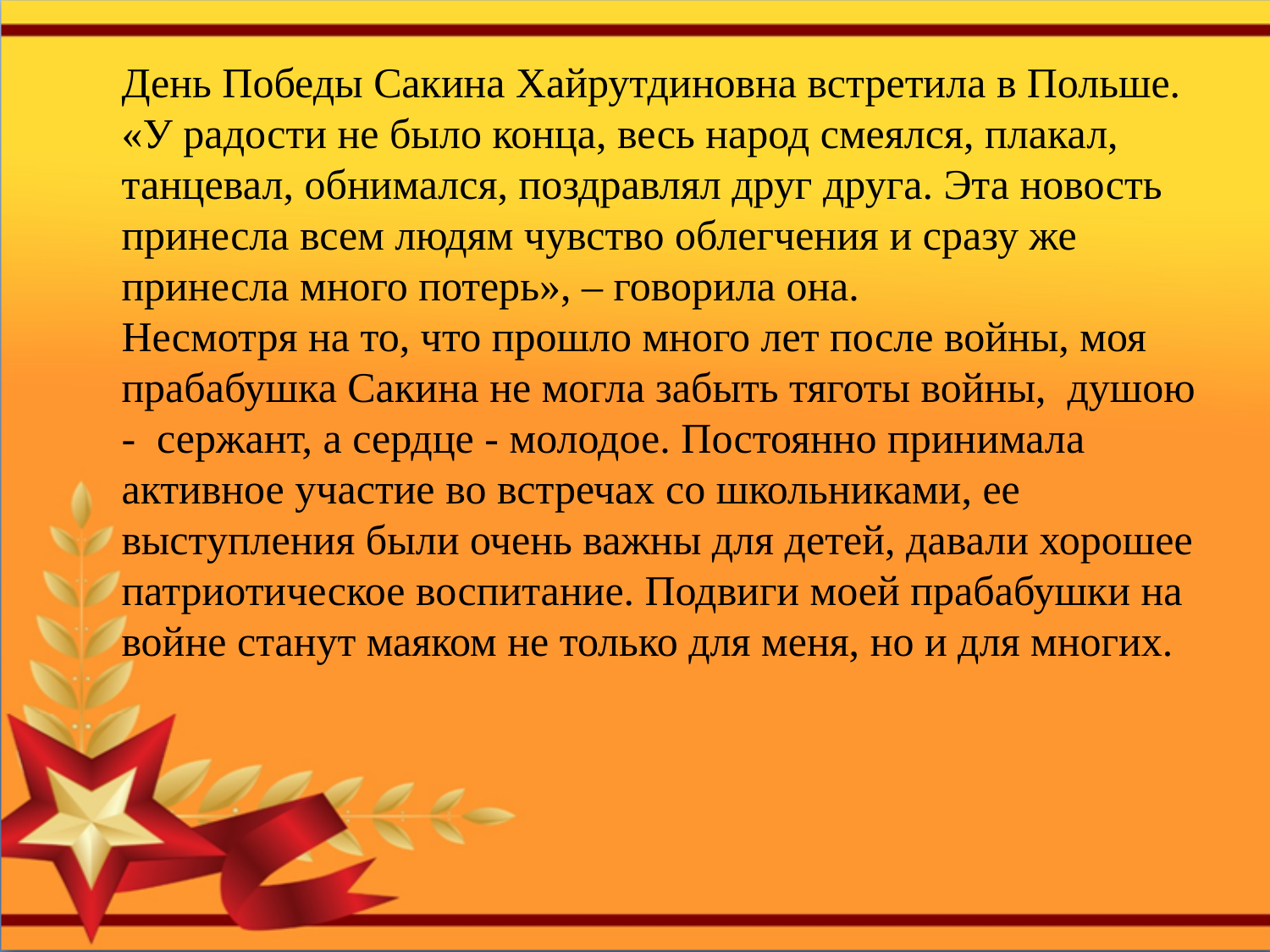

День Победы Сакина Хайрутдиновна встретила в Польше. «У радости не было конца, весь народ смеялся, плакал, танцевал, обнимался, поздравлял друг друга. Эта новость принесла всем людям чувство облегчения и сразу же принесла много потерь», – говорила она.
Несмотря на то, что прошло много лет после войны, моя прабабушка Сакина не могла забыть тяготы войны,  душою -  сержант, а сердце - молодое. Постоянно принимала активное участие во встречах со школьниками, ее выступления были очень важны для детей, давали хорошее патриотическое воспитание. Подвиги моей прабабушки на войне станут маяком не только для меня, но и для многих.